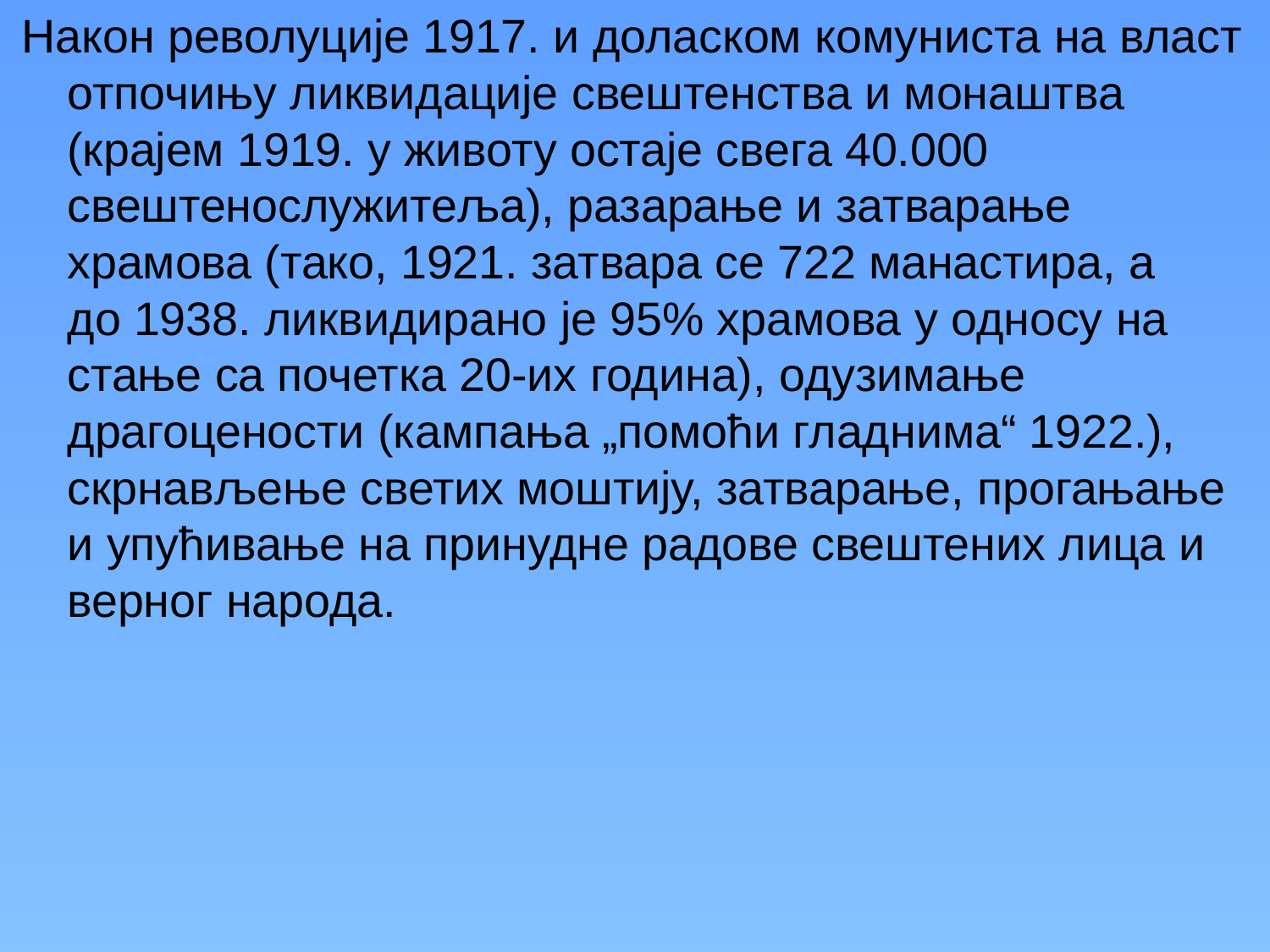

Након револуције 1917. и доласком комуниста на власт отпочињу ликвидације свештенства и монаштва (крајем 1919. у животу остаје свега 40.000 свештенослужитеља), разарање и затварање храмова (тако, 1921. затвара се 722 манастира, а до 1938. ликвидирано је 95% храмова у односу на стање са почетка 20-их година), одузимање драгоцености (кампања „помоћи гладнима“ 1922.), скрнављење светих моштију, затварање, прогањање и упућивање на принудне радове свештених лица и верног народа.